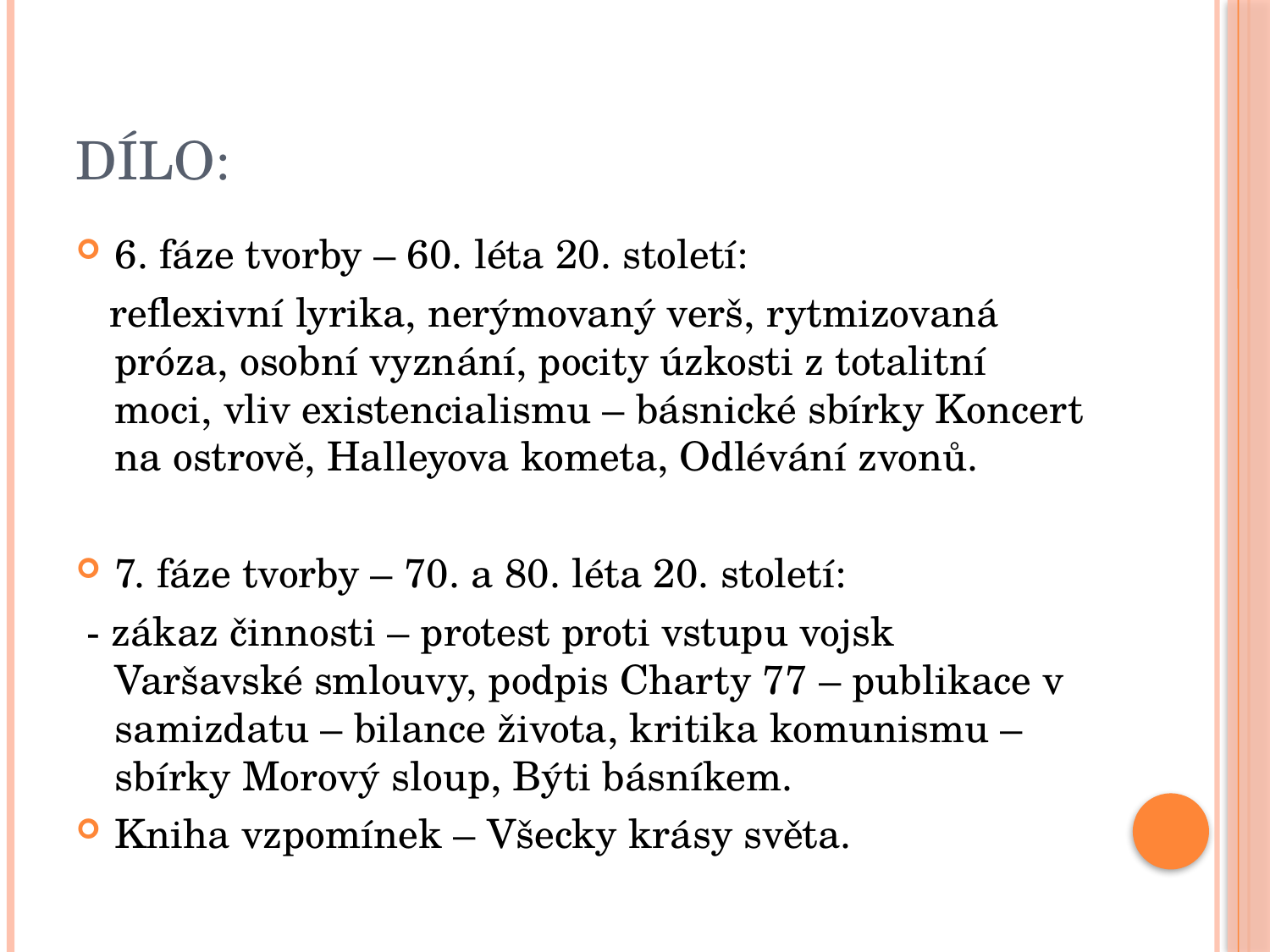

# Dílo:
6. fáze tvorby – 60. léta 20. století:
   reflexivní lyrika, nerýmovaný verš, rytmizovaná próza, osobní vyznání, pocity úzkosti z totalitní moci, vliv existencialismu – básnické sbírky Koncert na ostrově, Halleyova kometa, Odlévání zvonů.

7. fáze tvorby – 70. a 80. léta 20. století:
 - zákaz činnosti – protest proti vstupu vojsk Varšavské smlouvy, podpis Charty 77 – publikace v samizdatu – bilance života, kritika komunismu – sbírky Morový sloup, Býti básníkem.
Kniha vzpomínek – Všecky krásy světa.